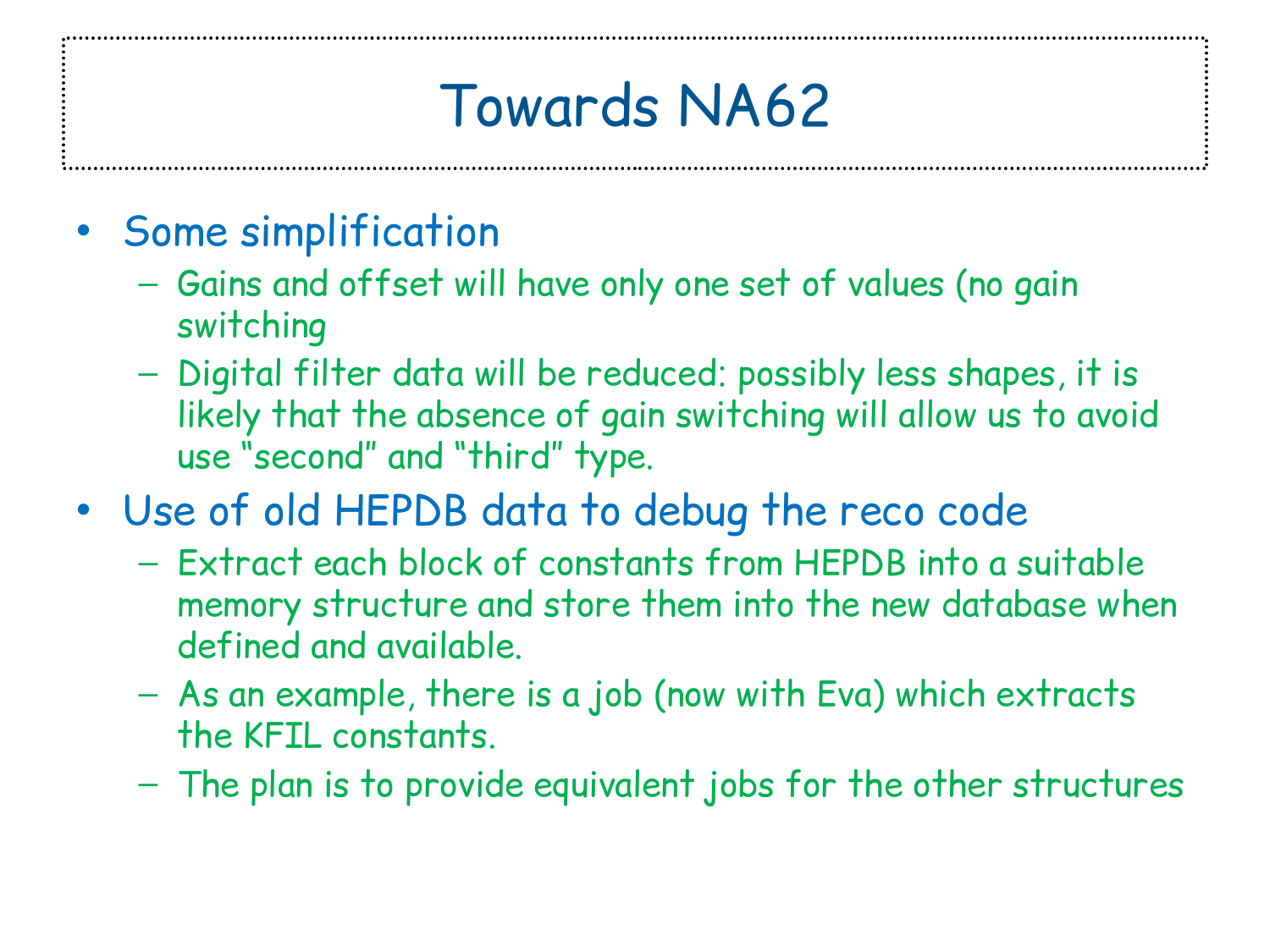

# Towards NA62
Some simplification
Gains and offset will have only one set of values (no gain switching
Digital filter data will be reduced: possibly less shapes, it is likely that the absence of gain switching will allow us to avoid use “second” and “third” type.
Use of old HEPDB data to debug the reco code
Extract each block of constants from HEPDB into a suitable memory structure and store them into the new database when defined and available.
As an example, there is a job (now with Eva) which extracts the KFIL constants.
The plan is to provide equivalent jobs for the other structures